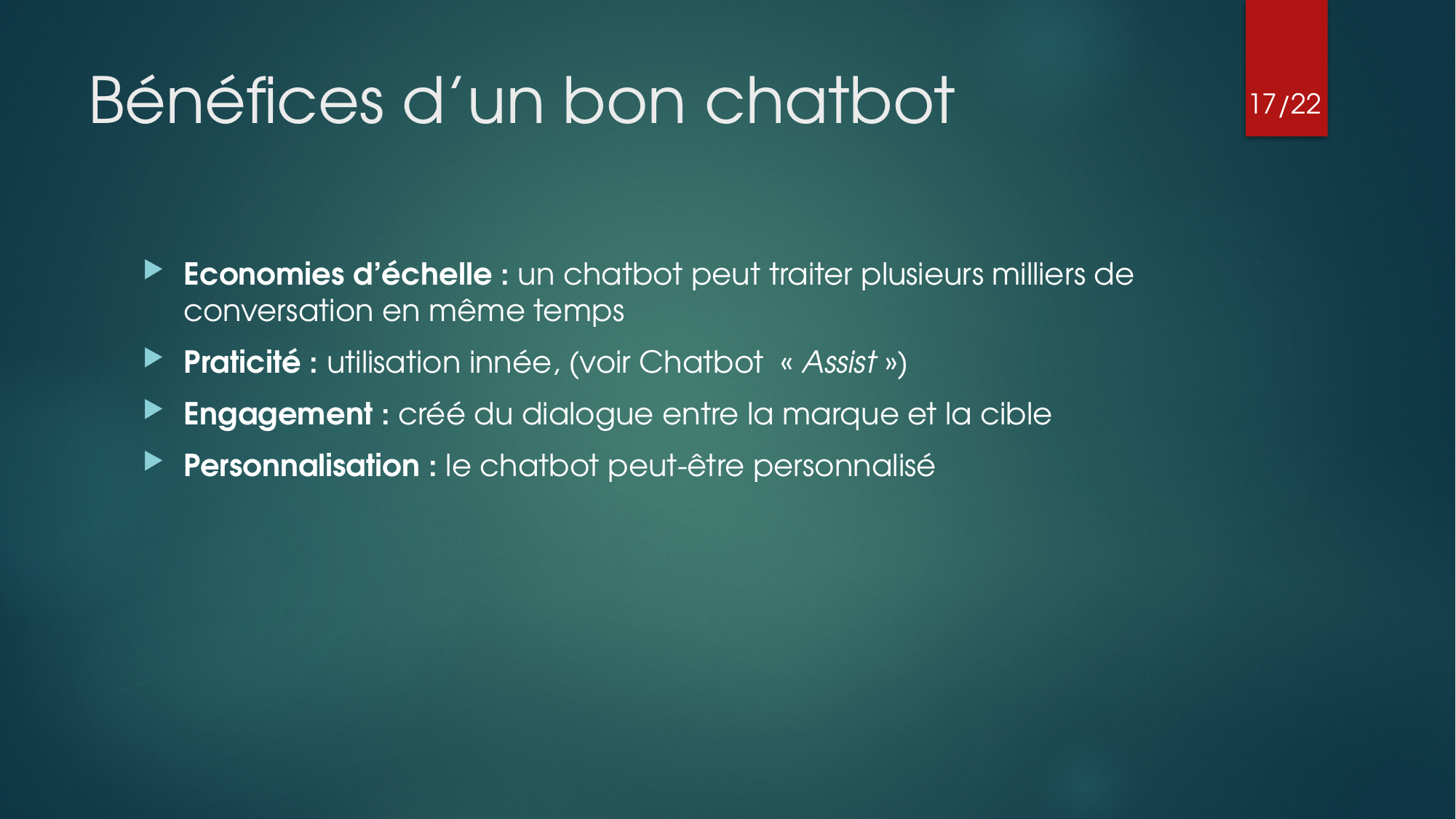

# Bénéfices d’un bon chatbot
17/22
Economies d’échelle : un chatbot peut traiter plusieurs milliers de conversation en même temps
Praticité : utilisation innée, (voir Chatbot  « Assist »)
Engagement : créé du dialogue entre la marque et la cible
Personnalisation : le chatbot peut-être personnalisé